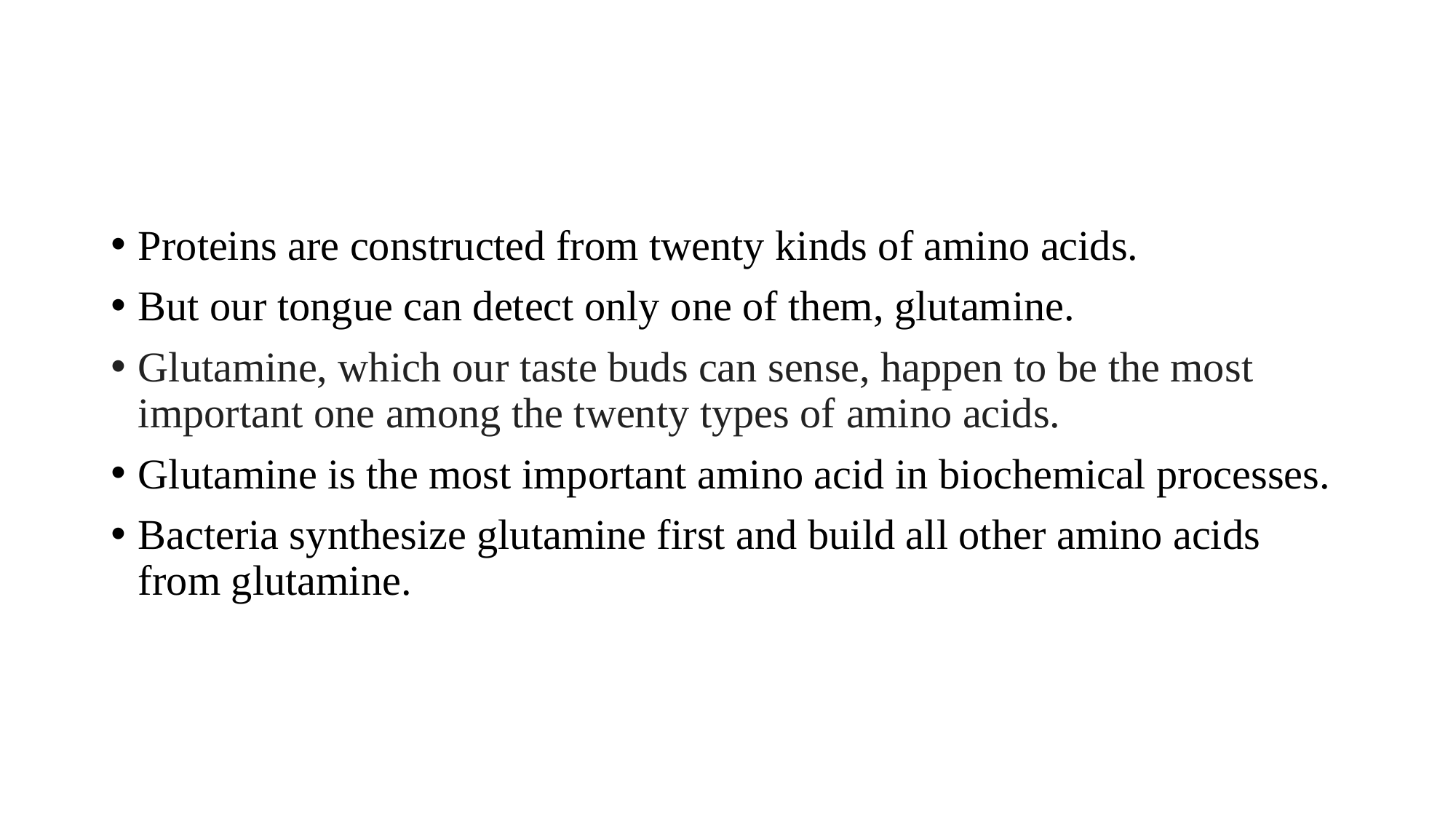

#
Proteins are constructed from twenty kinds of amino acids.
But our tongue can detect only one of them, glutamine.
Glutamine, which our taste buds can sense, happen to be the most important one among the twenty types of amino acids.
Glutamine is the most important amino acid in biochemical processes.
Bacteria synthesize glutamine first and build all other amino acids from glutamine.